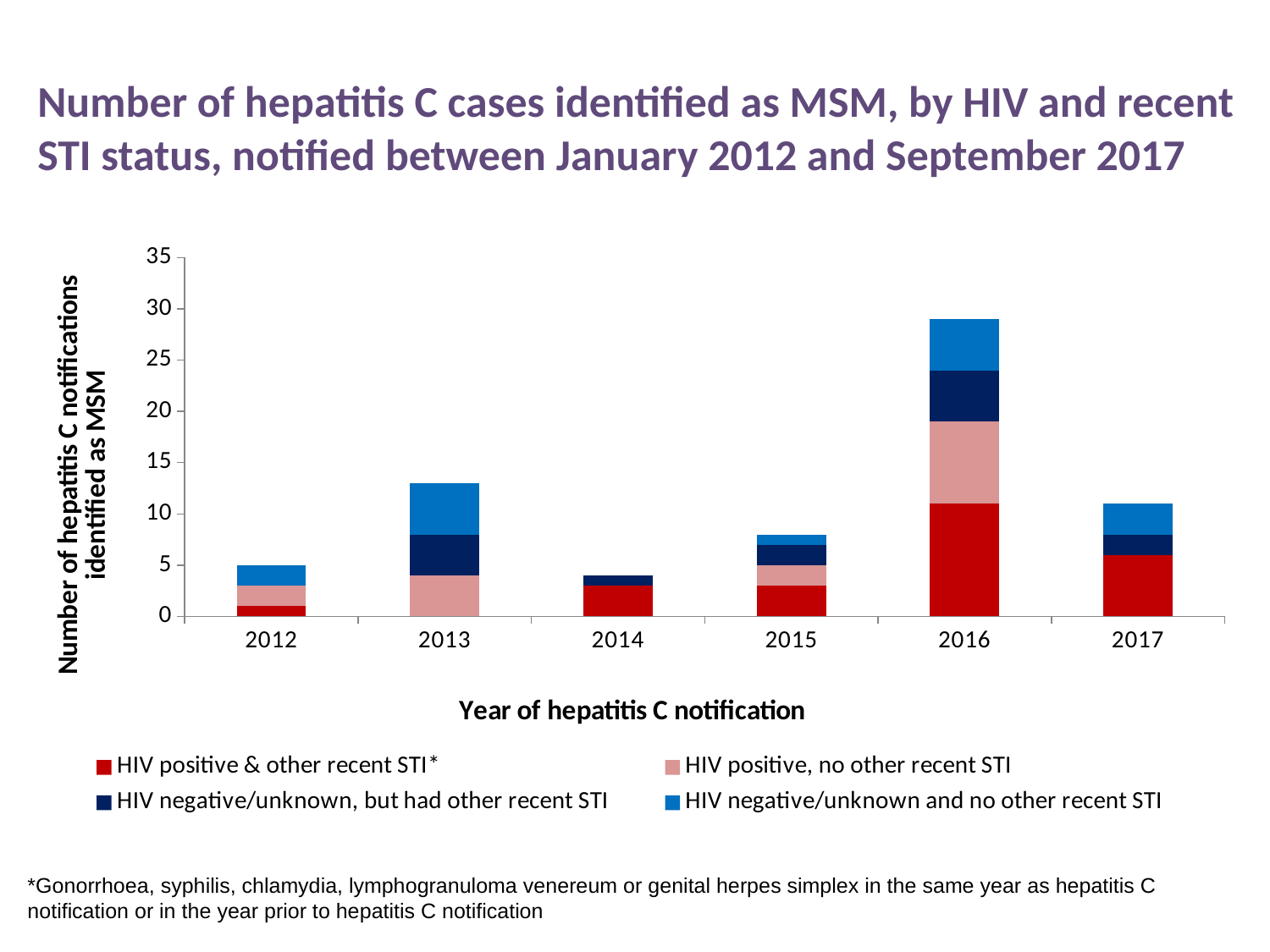

# Number of hepatitis C cases identified as MSM, by HIV and recent STI status, notified between January 2012 and September 2017

### Chart

| Category | HIV positive & other recent STI* | HIV positive, no other recent STI | HIV negative/unknown, but had other recent STI | HIV negative/unknown and no other recent STI |
|---|---|---|---|---|
| 2012 | 1.0 | 2.0 | None | 2.0 |
| 2013 | None | 4.0 | 4.0 | 5.0 |
| 2014 | 3.0 | None | 1.0 | None |
| 2015 | 3.0 | 2.0 | 2.0 | 1.0 |
| 2016 | 11.0 | 8.0 | 5.0 | 5.0 |
| 2017 | 6.0 | 0.0 | 2.0 | 3.0 |
*Gonorrhoea, syphilis, chlamydia, lymphogranuloma venereum or genital herpes simplex in the same year as hepatitis C notification or in the year prior to hepatitis C notification